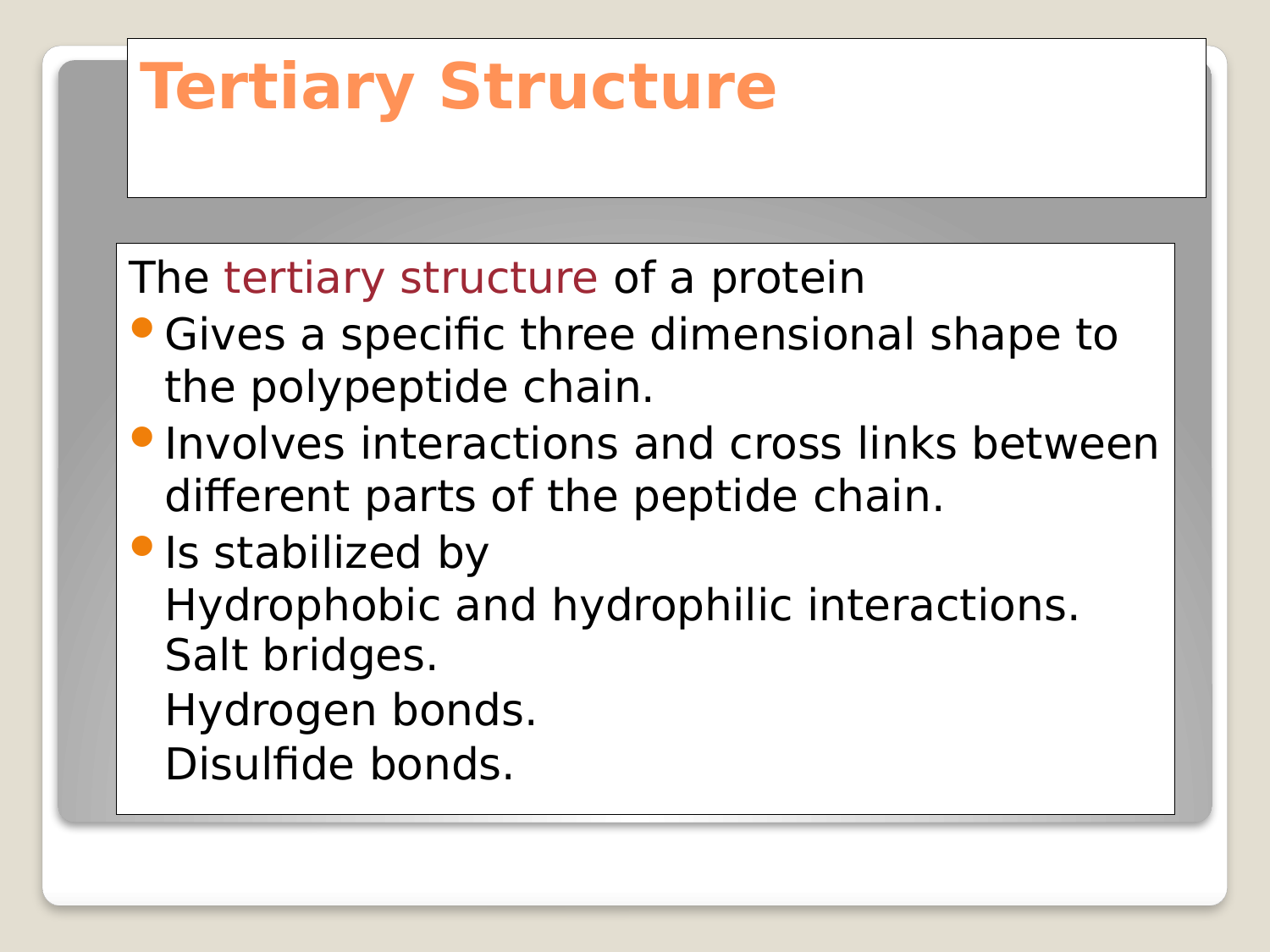

# Tertiary Structure
The tertiary structure of a protein
Gives a specific three dimensional shape to the polypeptide chain.
Involves interactions and cross links between different parts of the peptide chain.
Is stabilized by
		Hydrophobic and hydrophilic interactions. 	Salt bridges.
		Hydrogen bonds.
		Disulfide bonds.